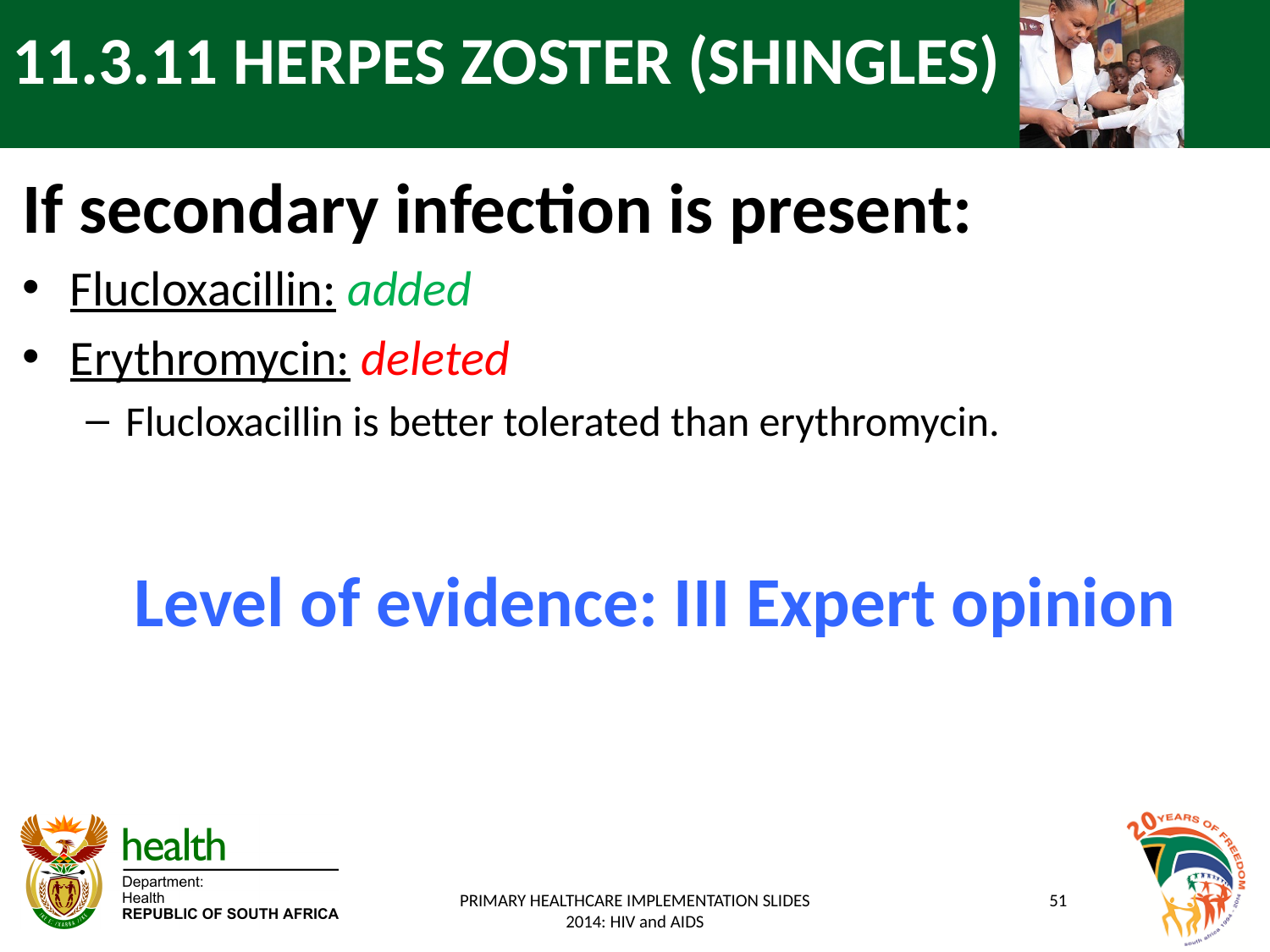

# 11.3.11 HERPES ZOSTER (SHINGLES)
If secondary infection is present:
Flucloxacillin: added
Erythromycin: deleted
Flucloxacillin is better tolerated than erythromycin.
Level of evidence: III Expert opinion
PRIMARY HEALTHCARE IMPLEMENTATION SLIDES 2014: HIV and AIDS
51